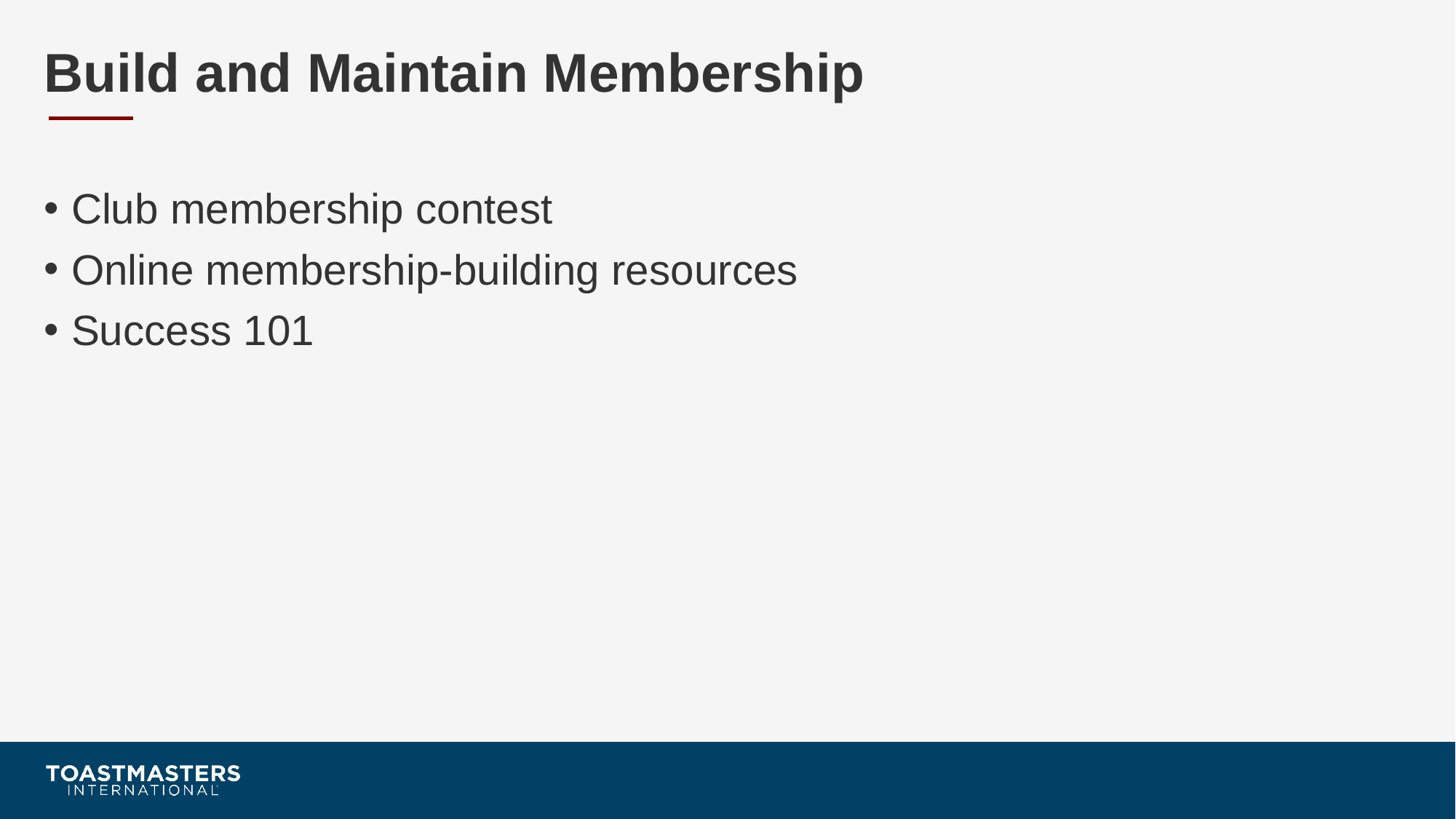

# Build and Maintain Membership
Club membership contest
Online membership-building resources
Success 101